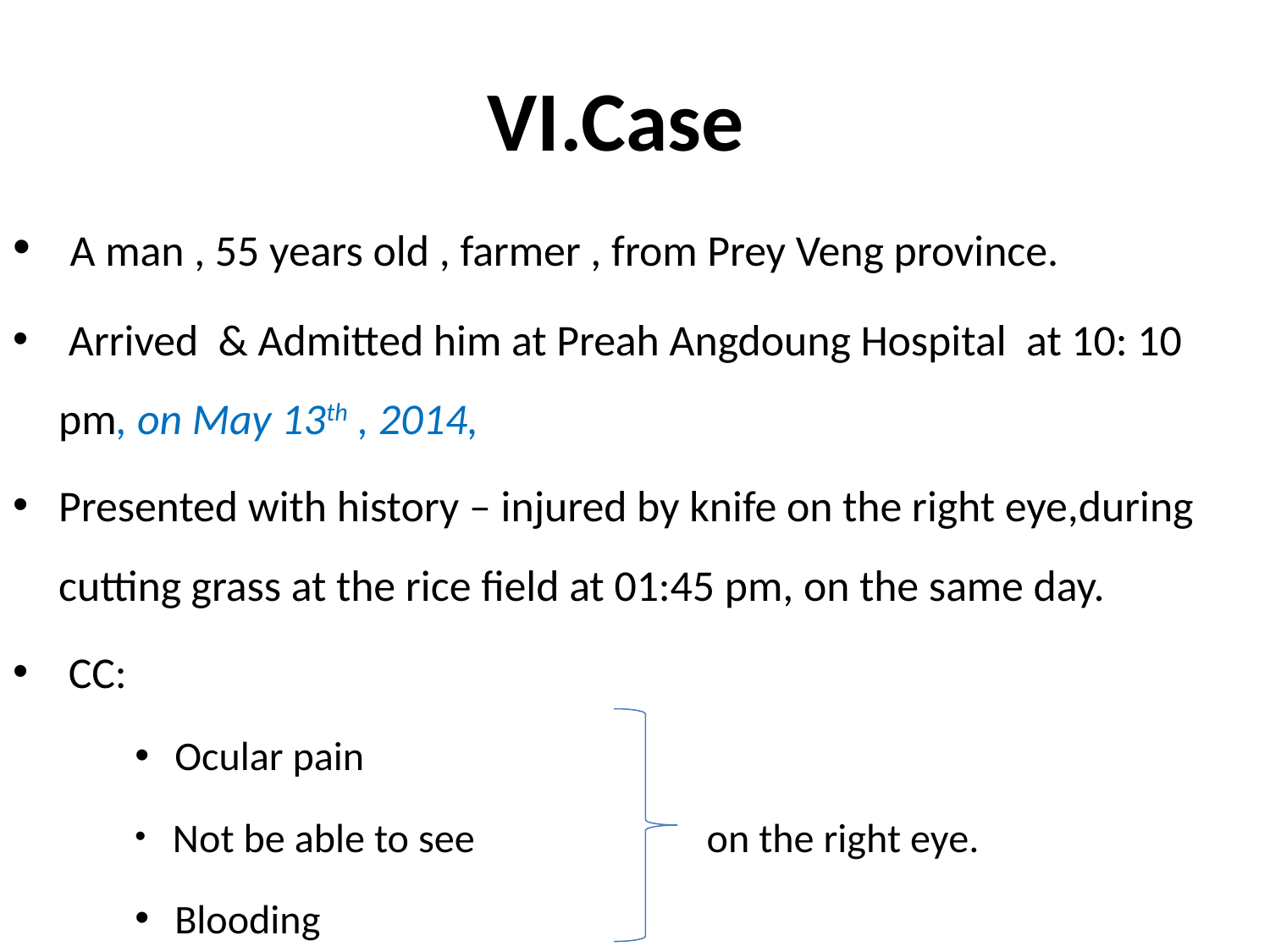

# VI.Case
 A man , 55 years old , farmer , from Prey Veng province.
 Arrived  & Admitted him at Preah Angdoung Hospital  at 10: 10 pm, on May 13th , 2014,
Presented with history – injured by knife on the right eye,during cutting grass at the rice field at 01:45 pm, on the same day.
 CC:
 Ocular pain
 Not be able to see                         on the right eye.
 Blooding